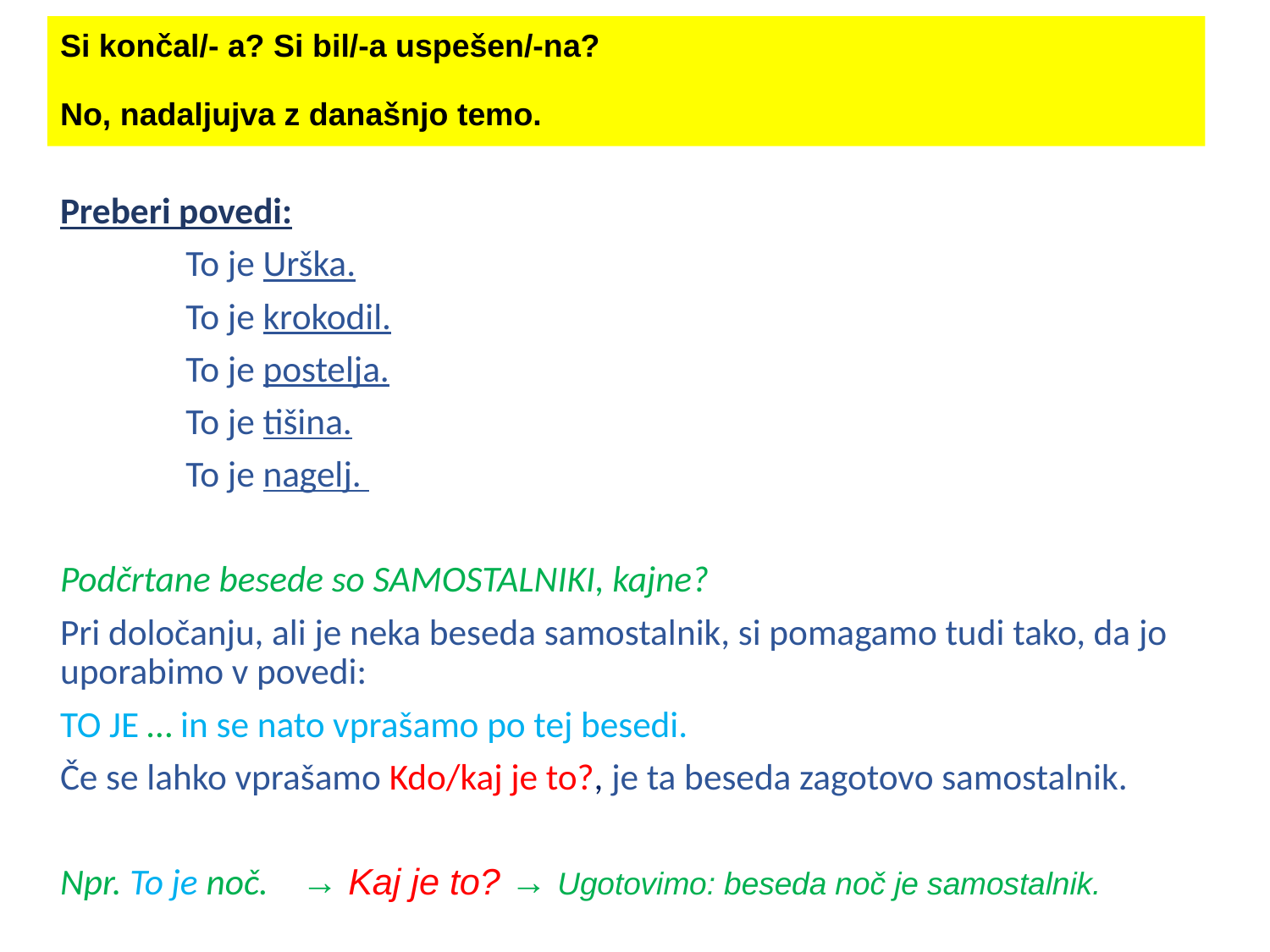

# Si končal/- a? Si bil/-a uspešen/-na? No, nadaljujva z današnjo temo.
Preberi povedi:
	To je Urška.
	To je krokodil.
	To je postelja.
	To je tišina.
	To je nagelj.

Podčrtane besede so SAMOSTALNIKI, kajne?
Pri določanju, ali je neka beseda samostalnik, si pomagamo tudi tako, da jo uporabimo v povedi:
TO JE … in se nato vprašamo po tej besedi.
Če se lahko vprašamo Kdo/kaj je to?, je ta beseda zagotovo samostalnik.

Npr. To je noč.    → Kaj je to? → Ugotovimo: beseda noč je samostalnik.